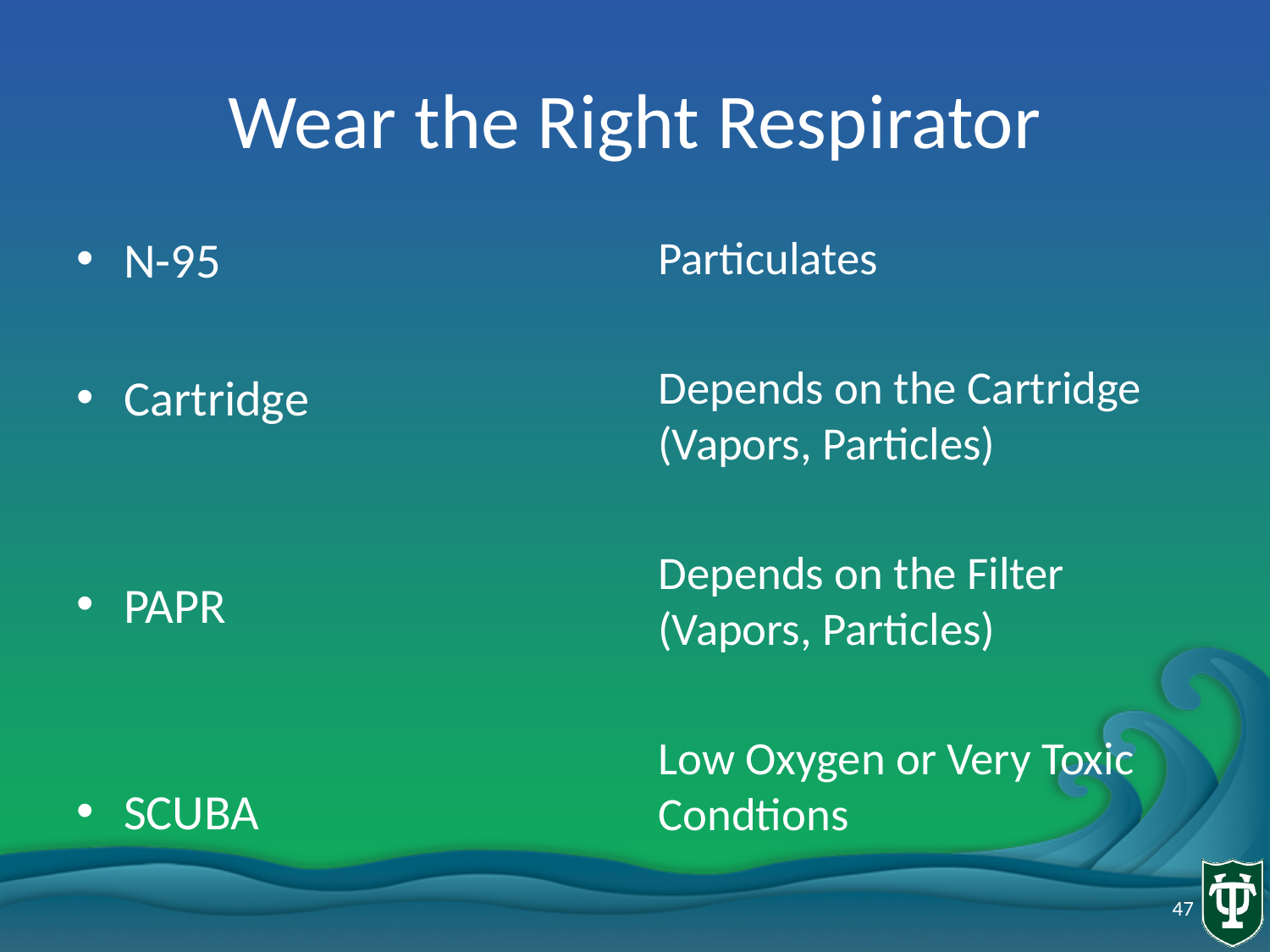

# Wear the Right Respirator
N-95

Cartridge

PAPR

SCUBA

Particulates

Depends on the Cartridge (Vapors, Particles)

Depends on the Filter (Vapors, Particles)

Low Oxygen or Very Toxic Condtions

47